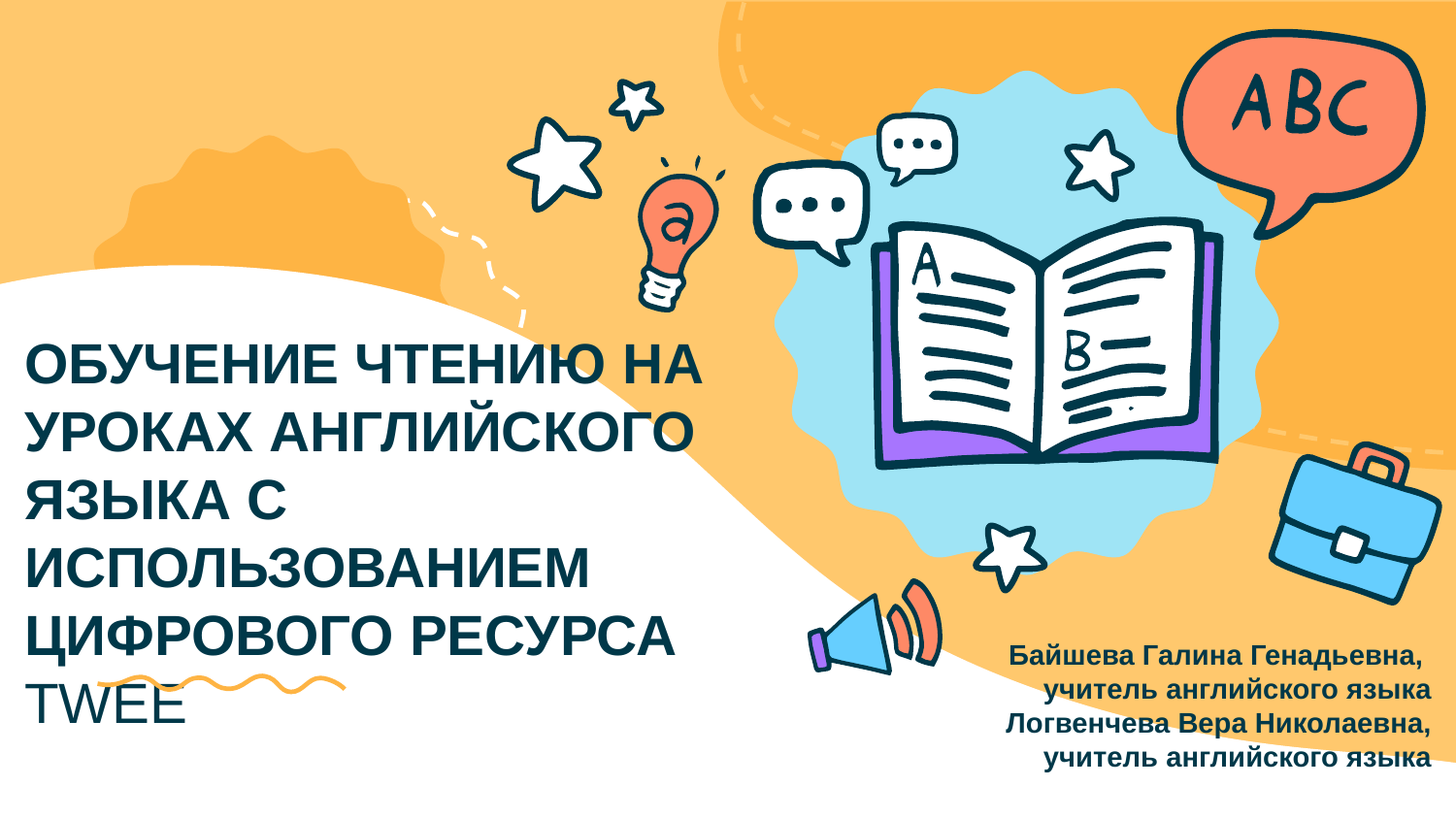

# ОБУЧЕНИЕ ЧТЕНИЮ НА УРОКАХ АНГЛИЙСКОГО ЯЗЫКА С ИСПОЛЬЗОВАНИЕМ ЦИФРОВОГО РЕСУРСА TWEE

Байшева Галина Генадьевна,
учитель английского языка
Логвенчева Вера Николаевна,
учитель английского языка